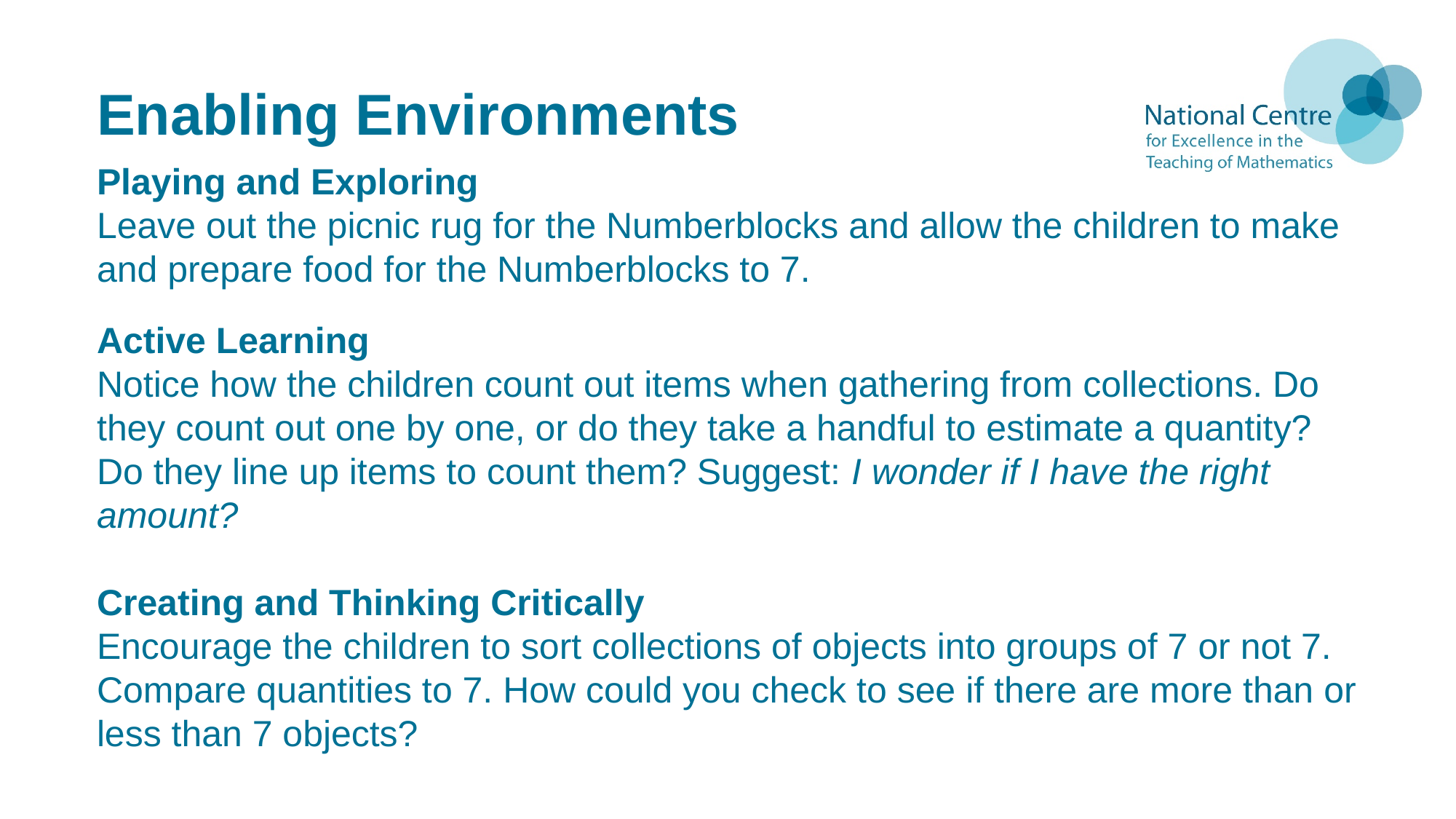

# Enabling Environments
Playing and Exploring
Leave out the picnic rug for the Numberblocks and allow the children to make and prepare food for the Numberblocks to 7.
Active Learning
Notice how the children count out items when gathering from collections. Do they count out one by one, or do they take a handful to estimate a quantity? Do they line up items to count them? Suggest: I wonder if I have the right amount?

Creating and Thinking Critically
Encourage the children to sort collections of objects into groups of 7 or not 7. Compare quantities to 7. How could you check to see if there are more than or less than 7 objects?